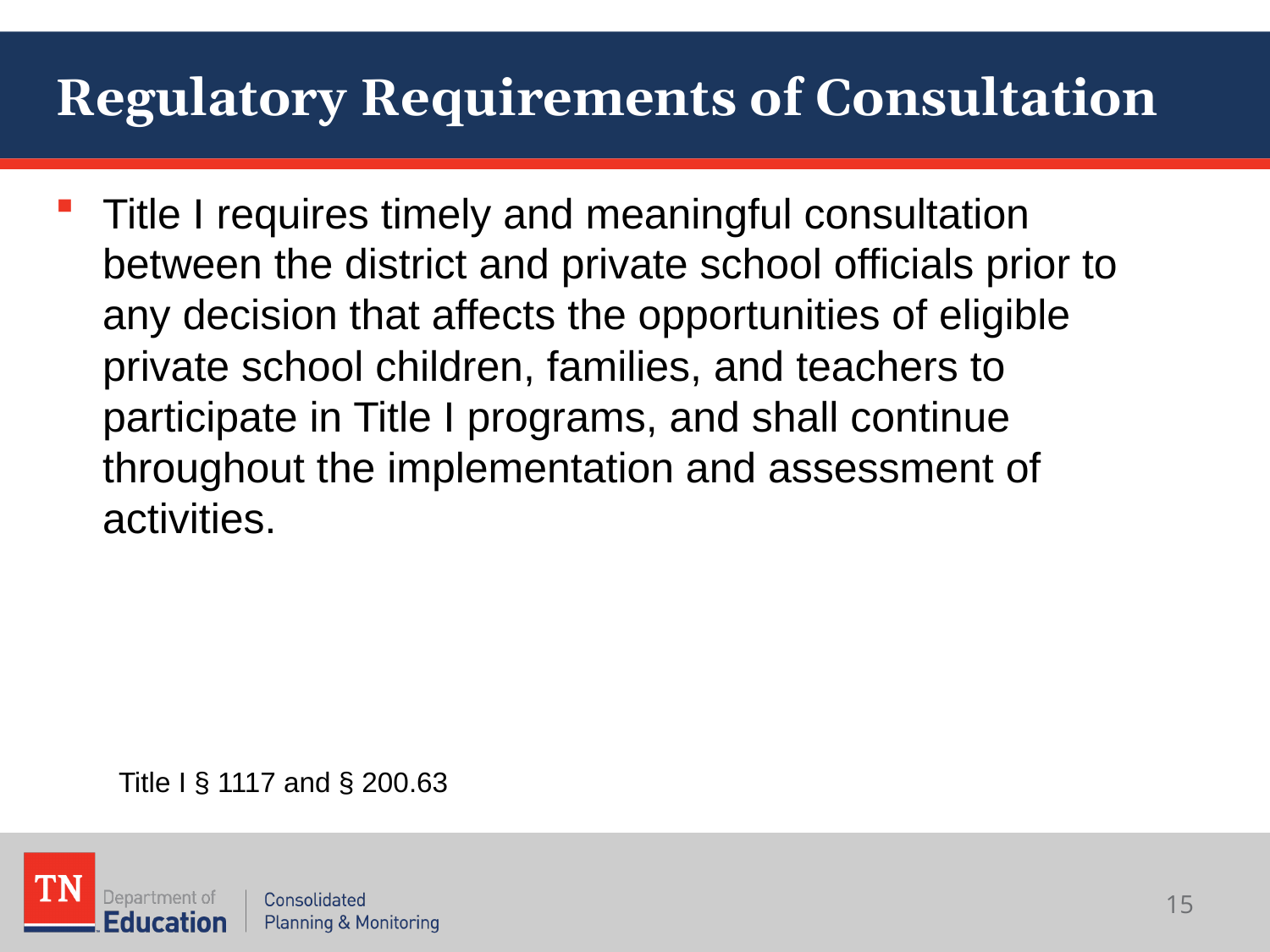

# Regulatory Requirements of Consultation
Title I requires timely and meaningful consultation between the district and private school officials prior to any decision that affects the opportunities of eligible private school children, families, and teachers to participate in Title I programs, and shall continue throughout the implementation and assessment of activities.

Title I § 1117 and § 200.63
15